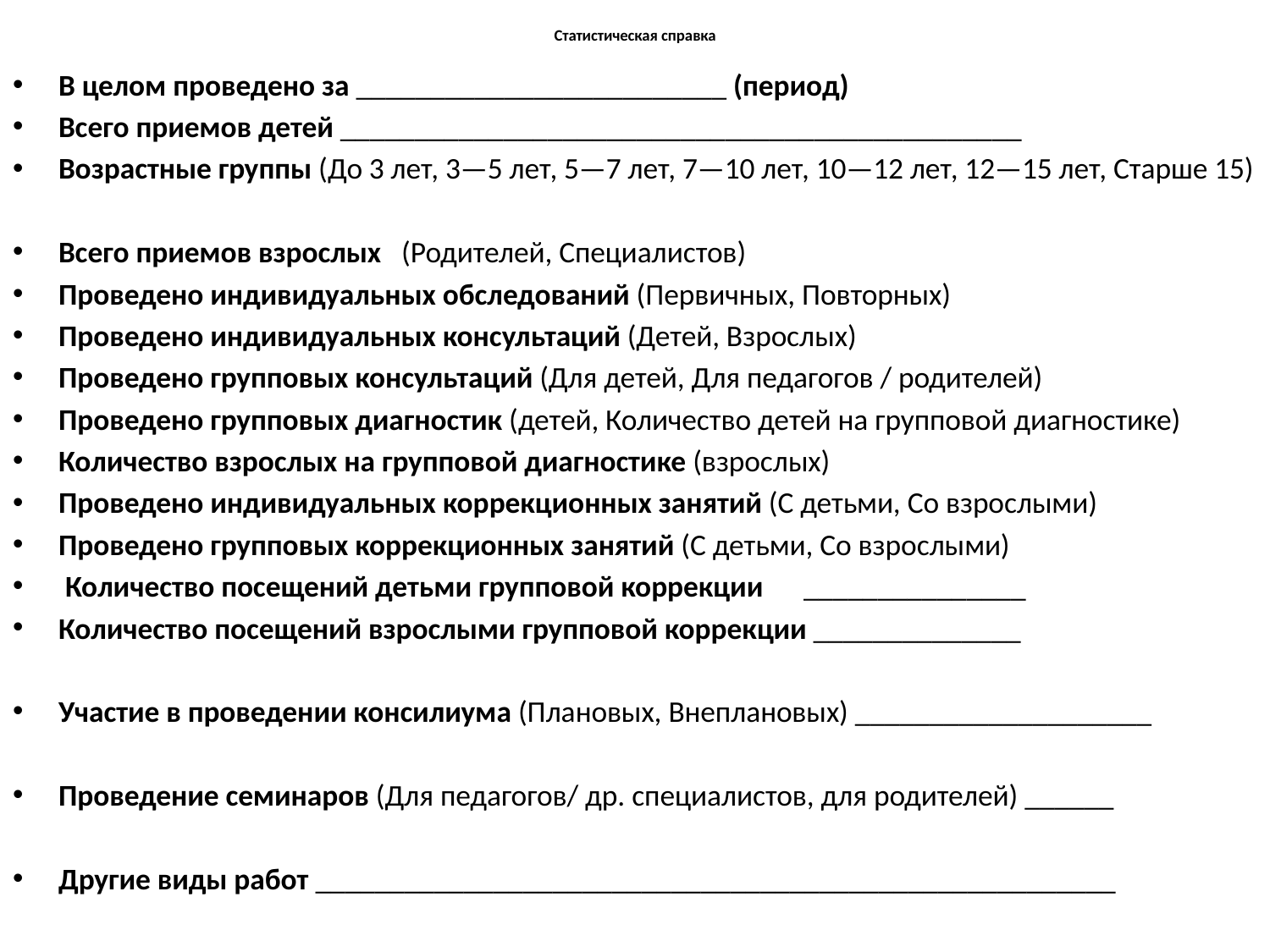

# Статистическая справка
В целом проведено за _________________________ (период)
Всего приемов детей ______________________________________________
Возрастные группы (До 3 лет, 3—5 лет, 5—7 лет, 7—10 лет, 10—12 лет, 12—15 лет, Старше 15)

Всего приемов взрослых   (Родителей, Специалистов)
Проведено индивидуальных обследований (Первичных, Повторных)
Проведено индивидуальных консультаций (Детей, Взрослых)
Проведено групповых консультаций (Для детей, Для педагогов / родителей)
Проведено групповых диагностик (детей, Количество детей на групповой диагностике)
Количество взрослых на групповой диагностике (взрослых)
Проведено индивидуальных коррекционных занятий (С детьми, Со взрослыми)
Проведено групповых коррекционных занятий (С детьми, Со взрослыми)
 Количество посещений детьми групповой коррекции      _______________
Количество посещений взрослыми групповой коррекции ______________

Участие в проведении консилиума (Плановых, Внеплановых) ____________________

Проведение семинаров (Для педагогов/ др. специалистов, для родителей) ______

Другие виды работ ______________________________________________________